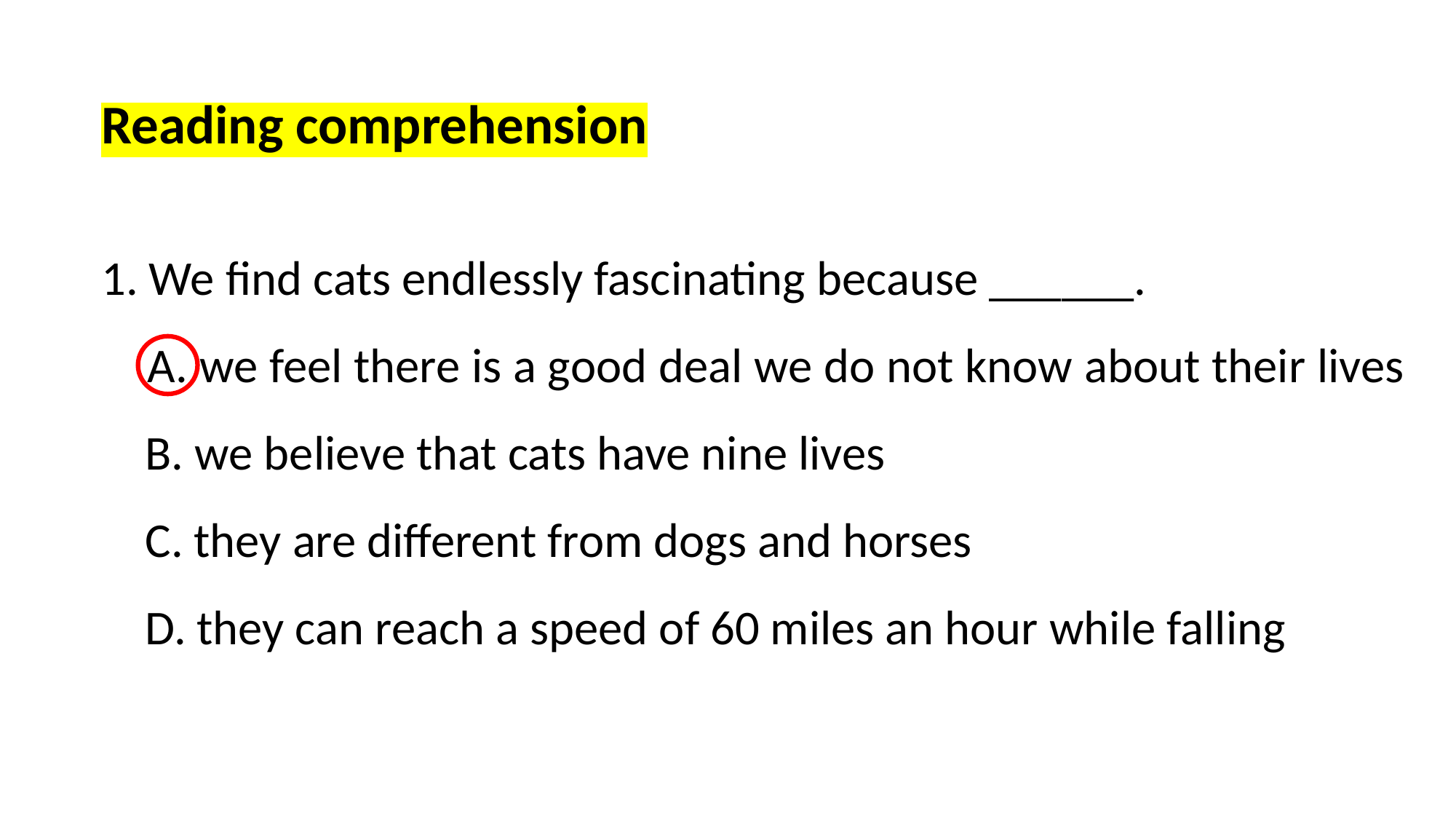

Reading comprehension
1. We find cats endlessly fascinating because ______.
    A. we feel there is a good deal we do not know about their lives
    B. we believe that cats have nine lives
    C. they are different from dogs and horses
    D. they can reach a speed of 60 miles an hour while falling